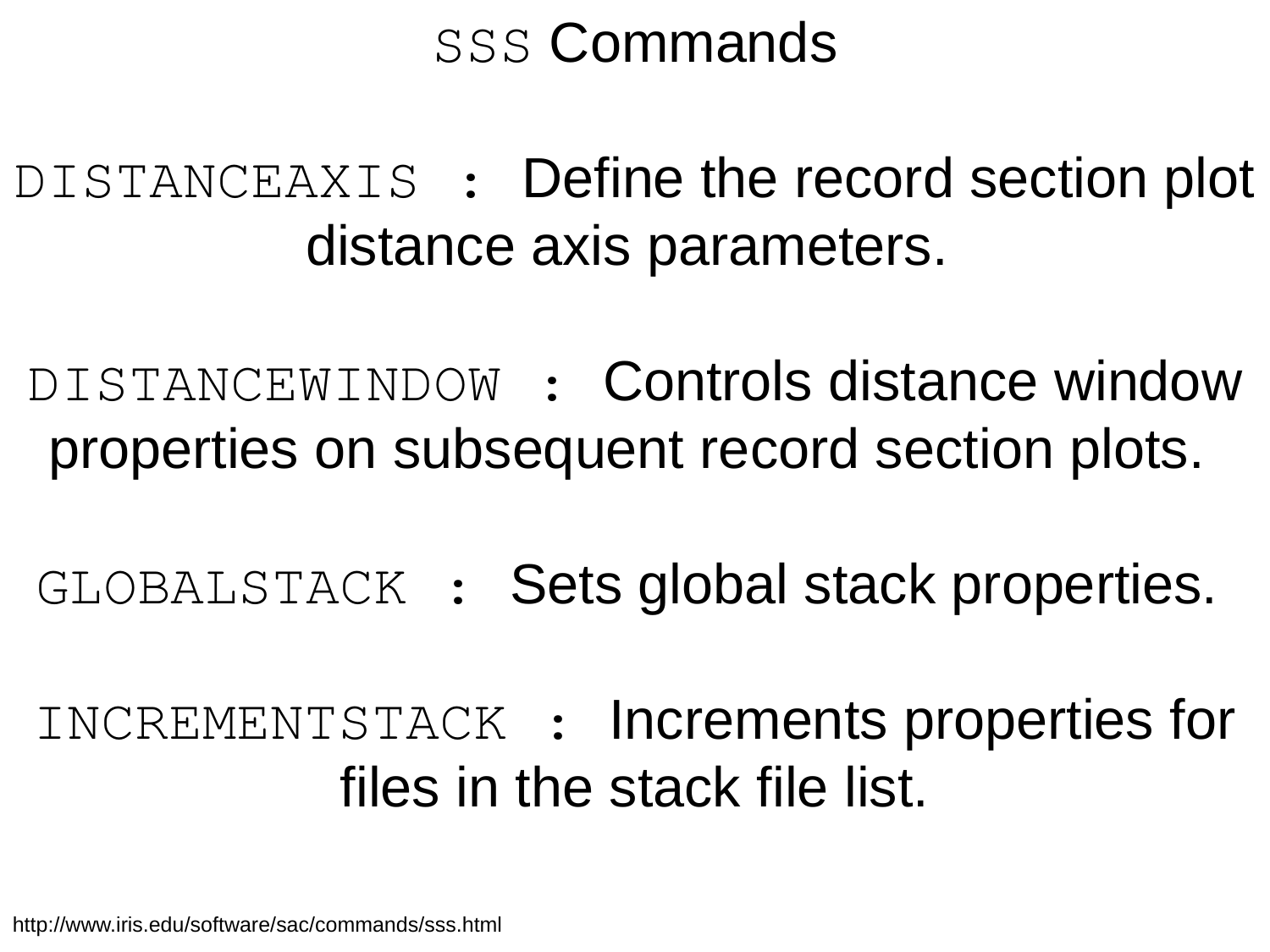

SSS Commands

DISTANCEAXIS : Define the record section plot distance axis parameters.

DISTANCEWINDOW : Controls distance window properties on subsequent record section plots.

GLOBALSTACK : Sets global stack properties.

INCREMENTSTACK : Increments properties for files in the stack file list.

http://www.iris.edu/software/sac/commands/sss.html